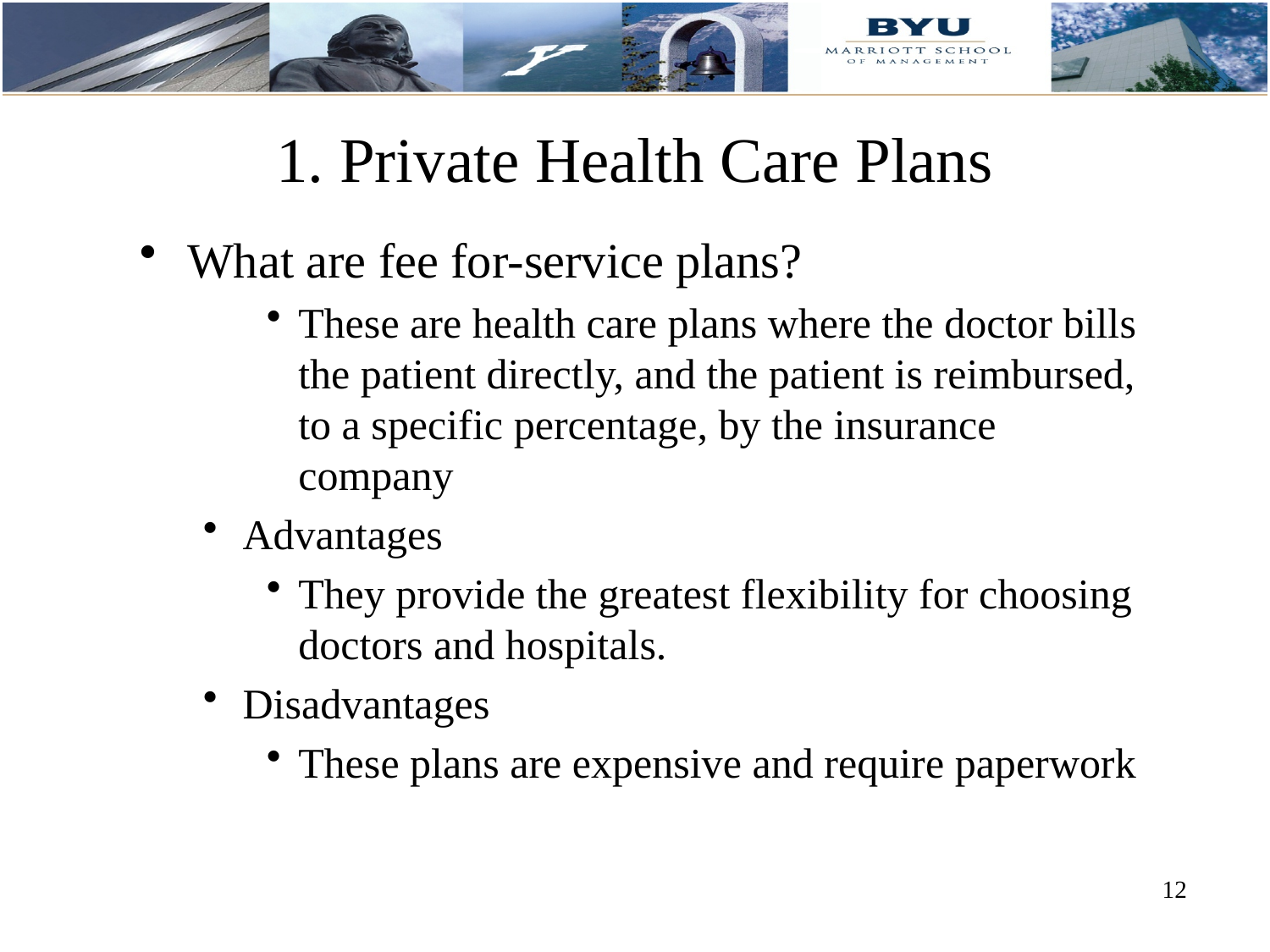

# 1. Private Health Care Plans
What are fee for-service plans?
These are health care plans where the doctor bills the patient directly, and the patient is reimbursed, to a specific percentage, by the insurance company
Advantages
They provide the greatest flexibility for choosing doctors and hospitals.
Disadvantages
These plans are expensive and require paperwork